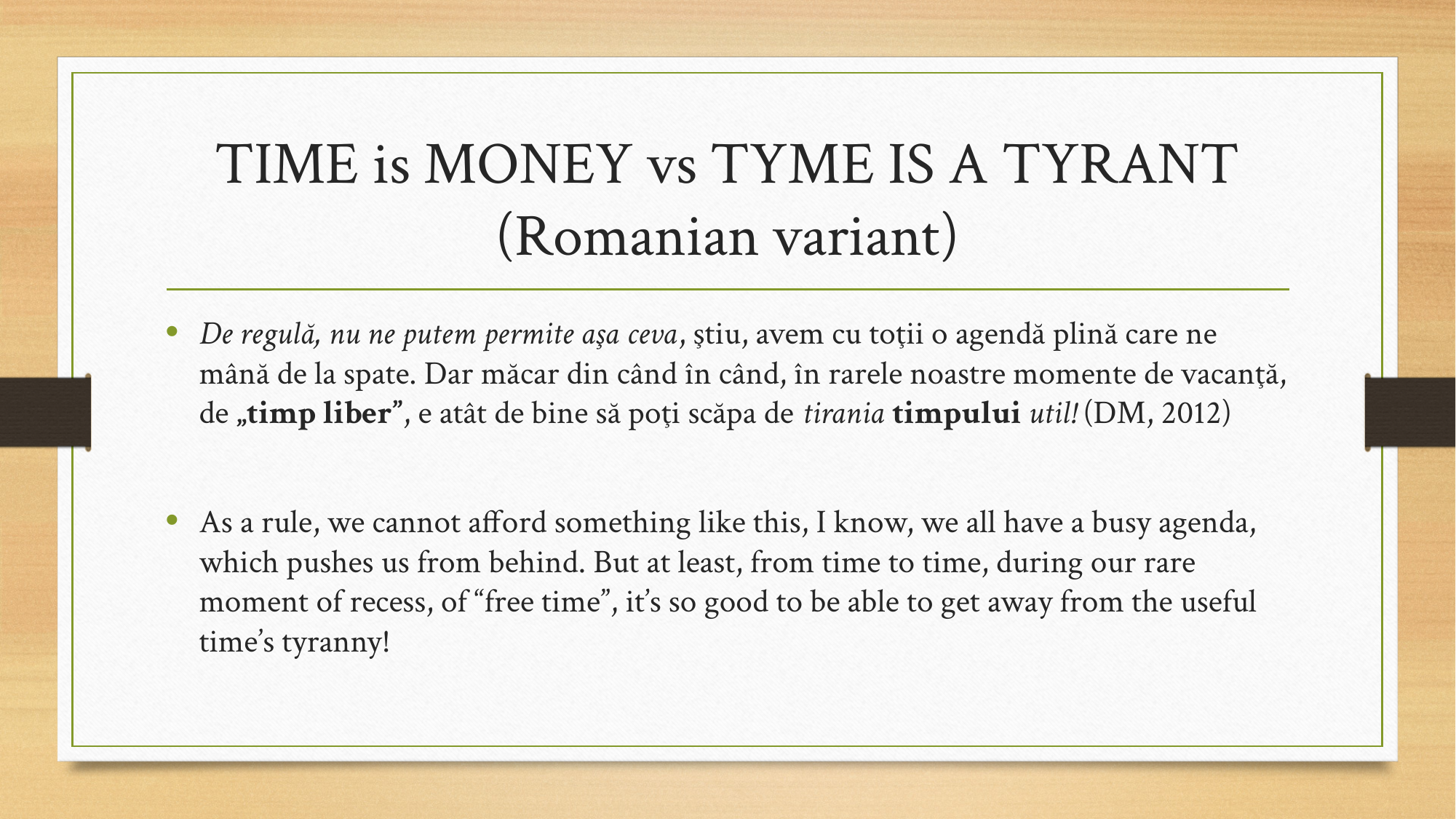

# TIME is MONEY vs TYME IS A TYRANT (Romanian variant)
De regulă, nu ne putem permite aşa ceva, ştiu, avem cu toţii o agendă plină care ne mână de la spate. Dar măcar din când în când, în rarele noastre momente de vacanţă, de „timp liber”, e atât de bine să poţi scăpa de tirania timpului util! (DM, 2012)

As a rule, we cannot afford something like this, I know, we all have a busy agenda, which pushes us from behind. But at least, from time to time, during our rare moment of recess, of “free time”, it’s so good to be able to get away from the useful time’s tyranny!